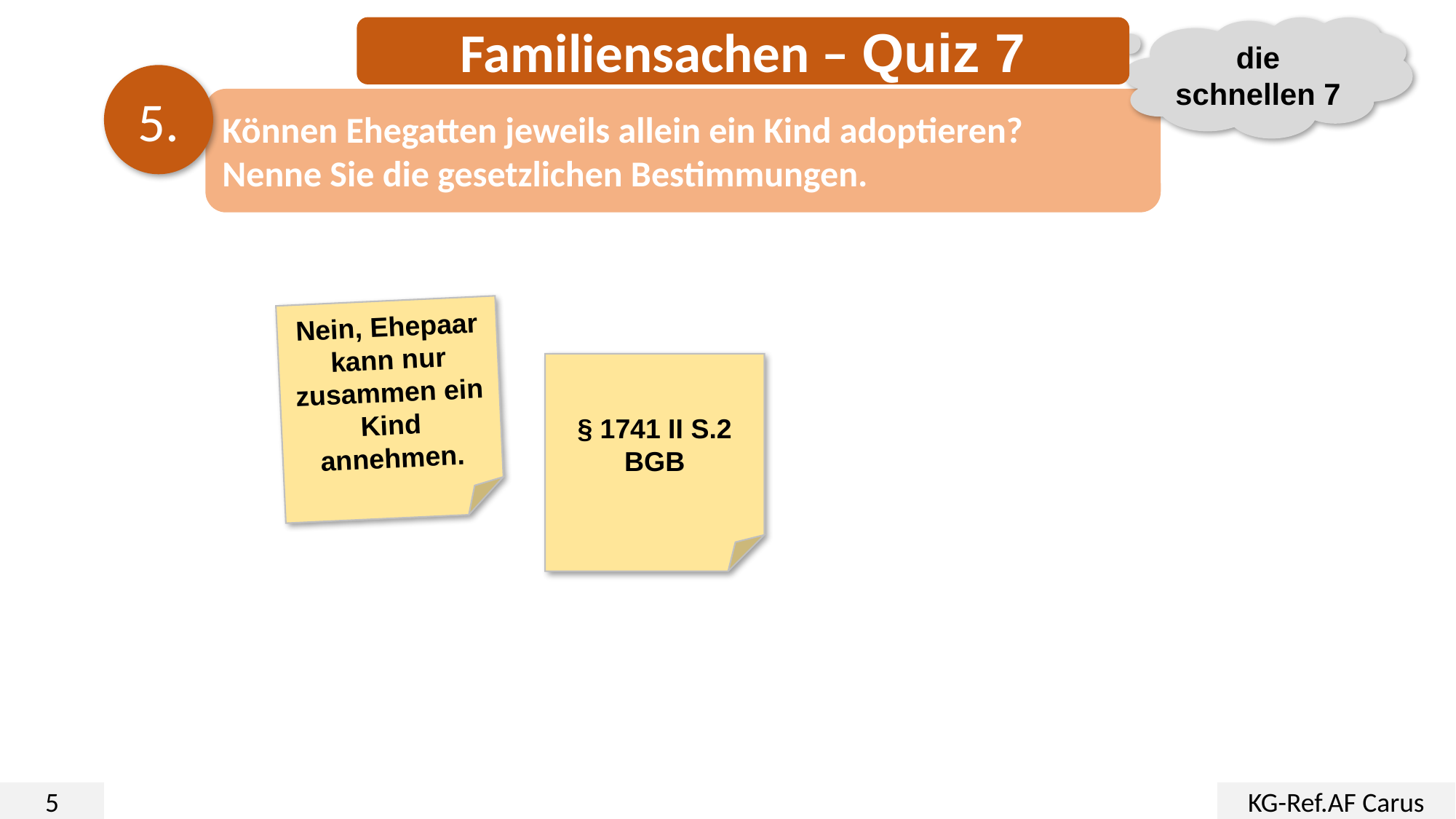

Familiensachen – Quiz 7
die schnellen 7
5.
Können Ehegatten jeweils allein ein Kind adoptieren?
Nenne Sie die gesetzlichen Bestimmungen.
Nein, Ehepaar kann nur zusammen ein Kind annehmen.
§ 1741 II S.2 BGB
5
KG-Ref.AF Carus